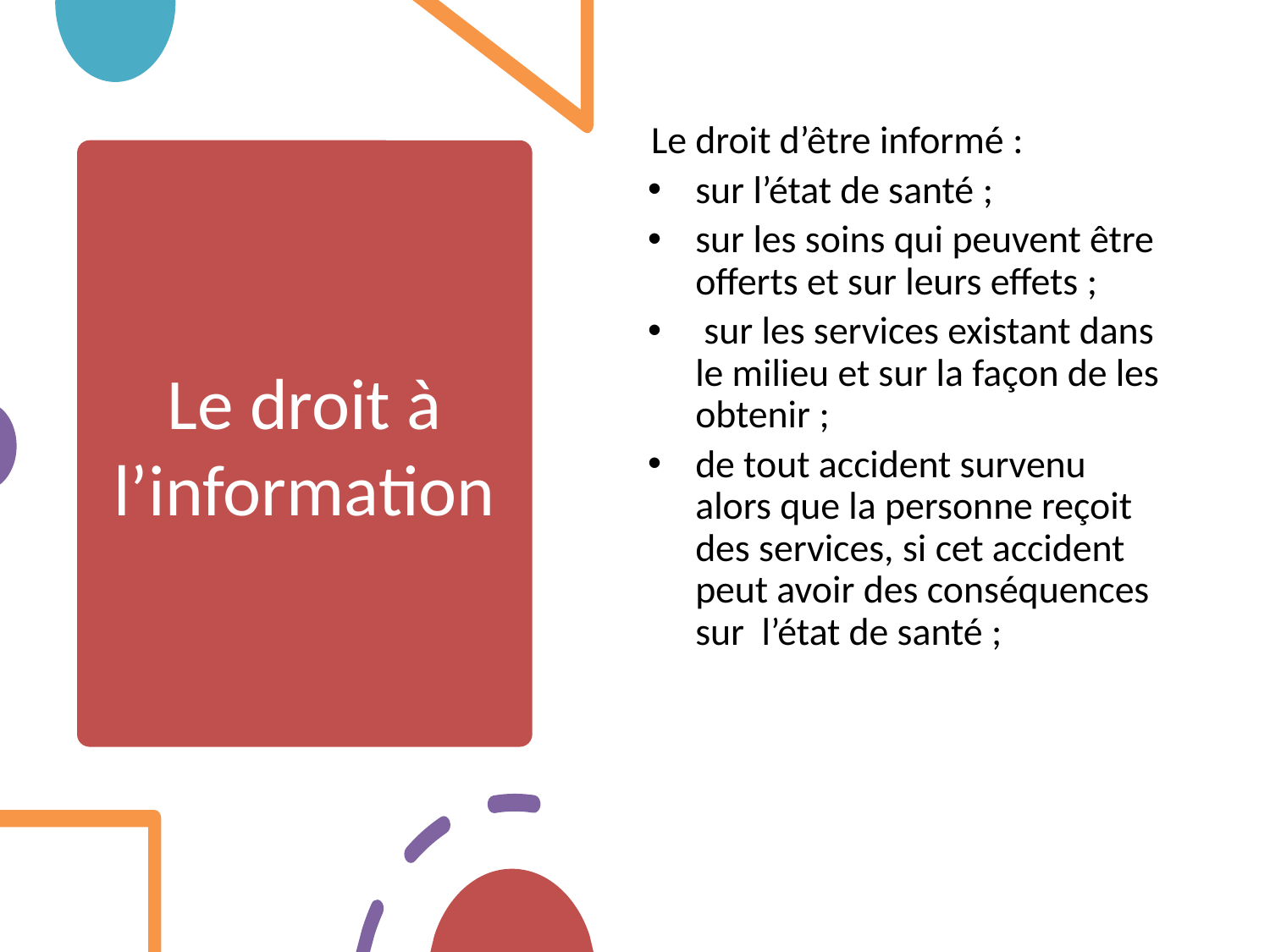

Le droit d’être informé :
sur l’état de santé ;
sur les soins qui peuvent être offerts et sur leurs effets ;
 sur les services existant dans le milieu et sur la façon de les obtenir ;
de tout accident survenu alors que la personne reçoit des services, si cet accident peut avoir des conséquences sur  l’état de santé ;

# Le droit à l’information